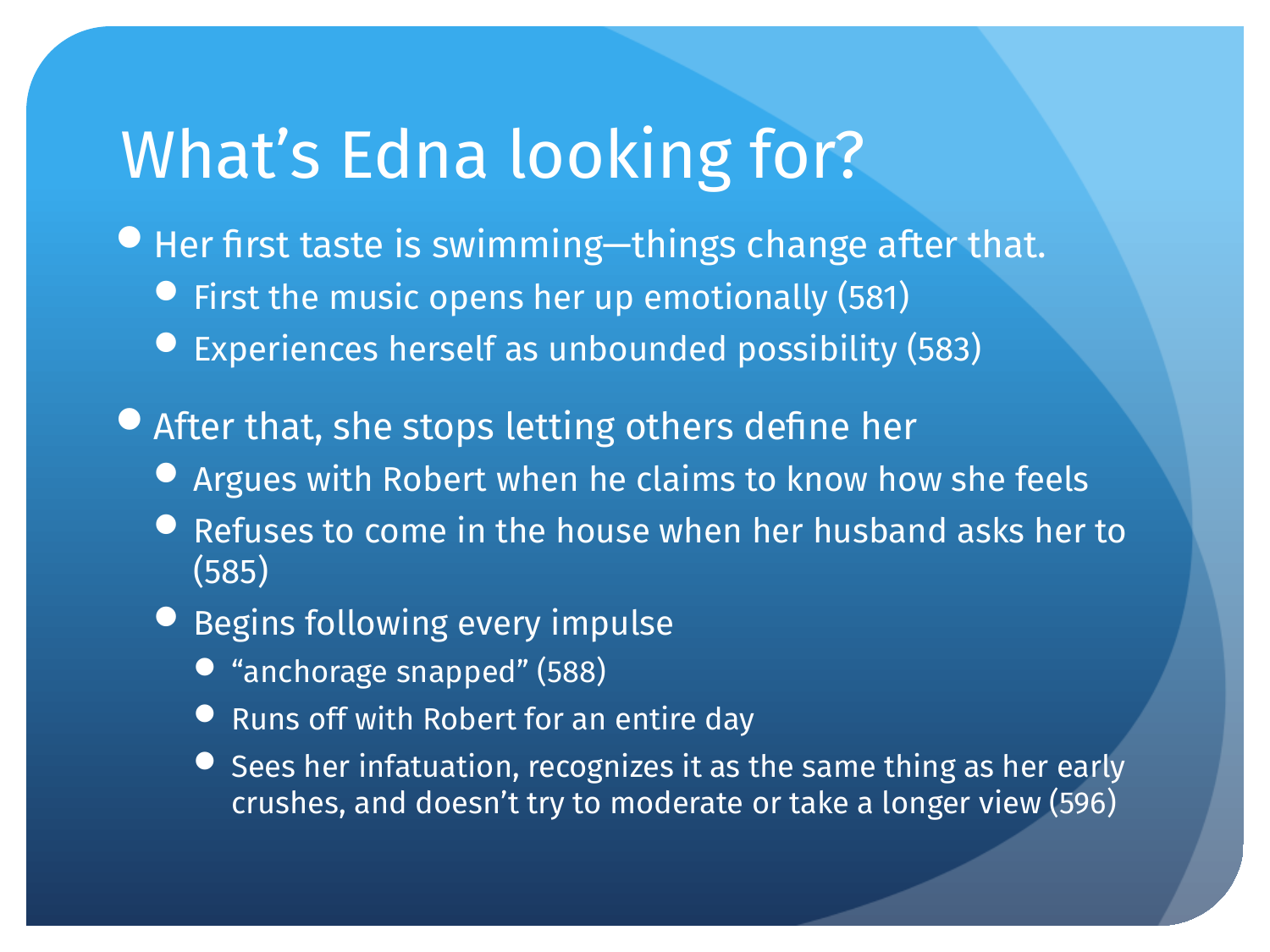

# What’s Edna looking for?
Her first taste is swimming—things change after that.
First the music opens her up emotionally (581)
Experiences herself as unbounded possibility (583)
After that, she stops letting others define her
Argues with Robert when he claims to know how she feels
Refuses to come in the house when her husband asks her to (585)
Begins following every impulse
“anchorage snapped” (588)
Runs off with Robert for an entire day
Sees her infatuation, recognizes it as the same thing as her early crushes, and doesn’t try to moderate or take a longer view (596)